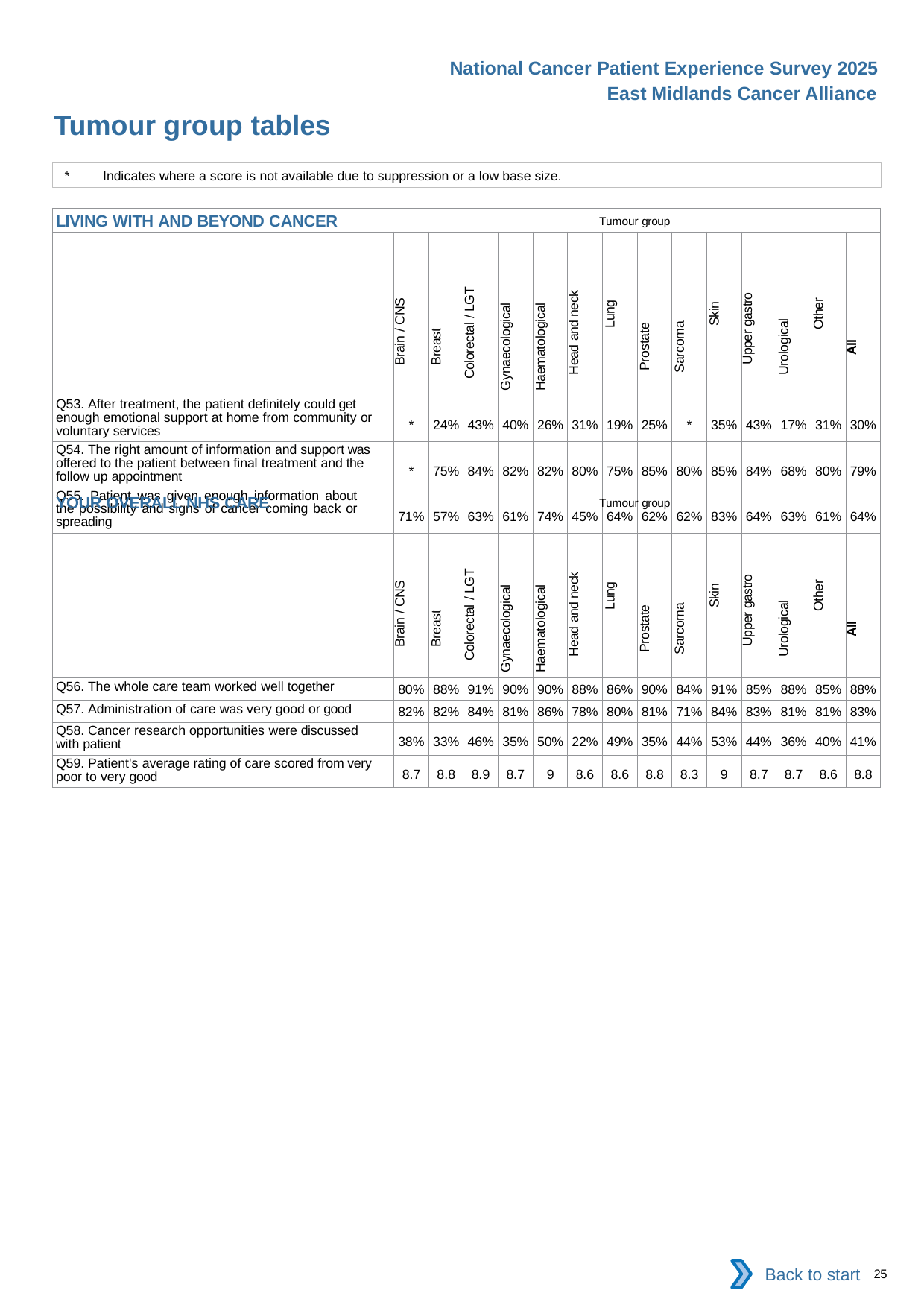

National Cancer Patient Experience Survey 2025
East Midlands Cancer Alliance
Tumour group tables (5)
*	Indicates where a score is not available due to suppression or a low base size.
| LIVING WITH AND BEYOND CANCER Tumour group |  |  |  |  |  |  |  |  |  |  |  |  |  |  |
| --- | --- | --- | --- | --- | --- | --- | --- | --- | --- | --- | --- | --- | --- | --- |
|  | Brain / CNS | Breast | Colorectal / LGT | Gynaecological | Haematological | Head and neck | Lung | Prostate | Sarcoma | Skin | Upper gastro | Urological | Other | All |
| Q53. After treatment, the patient definitely could get enough emotional support at home from community or voluntary services | \* | 24% | 43% | 40% | 26% | 31% | 19% | 25% | \* | 35% | 43% | 17% | 31% | 30% |
| Q54. The right amount of information and support was offered to the patient between final treatment and the follow up appointment | \* | 75% | 84% | 82% | 82% | 80% | 75% | 85% | 80% | 85% | 84% | 68% | 80% | 79% |
| Q55. Patient was given enough information about the possibility and signs of cancer coming back or spreading | 71% | 57% | 63% | 61% | 74% | 45% | 64% | 62% | 62% | 83% | 64% | 63% | 61% | 64% |
| YOUR OVERALL NHS CARE Tumour group |  |  |  |  |  |  |  |  |  |  |  |  |  |  |
| --- | --- | --- | --- | --- | --- | --- | --- | --- | --- | --- | --- | --- | --- | --- |
|  | Brain / CNS | Breast | Colorectal / LGT | Gynaecological | Haematological | Head and neck | Lung | Prostate | Sarcoma | Skin | Upper gastro | Urological | Other | All |
| Q56. The whole care team worked well together | 80% | 88% | 91% | 90% | 90% | 88% | 86% | 90% | 84% | 91% | 85% | 88% | 85% | 88% |
| Q57. Administration of care was very good or good | 82% | 82% | 84% | 81% | 86% | 78% | 80% | 81% | 71% | 84% | 83% | 81% | 81% | 83% |
| Q58. Cancer research opportunities were discussed with patient | 38% | 33% | 46% | 35% | 50% | 22% | 49% | 35% | 44% | 53% | 44% | 36% | 40% | 41% |
| Q59. Patient's average rating of care scored from very poor to very good | 8.7 | 8.8 | 8.9 | 8.7 | 9 | 8.6 | 8.6 | 8.8 | 8.3 | 9 | 8.7 | 8.7 | 8.6 | 8.8 |
Back to start

25